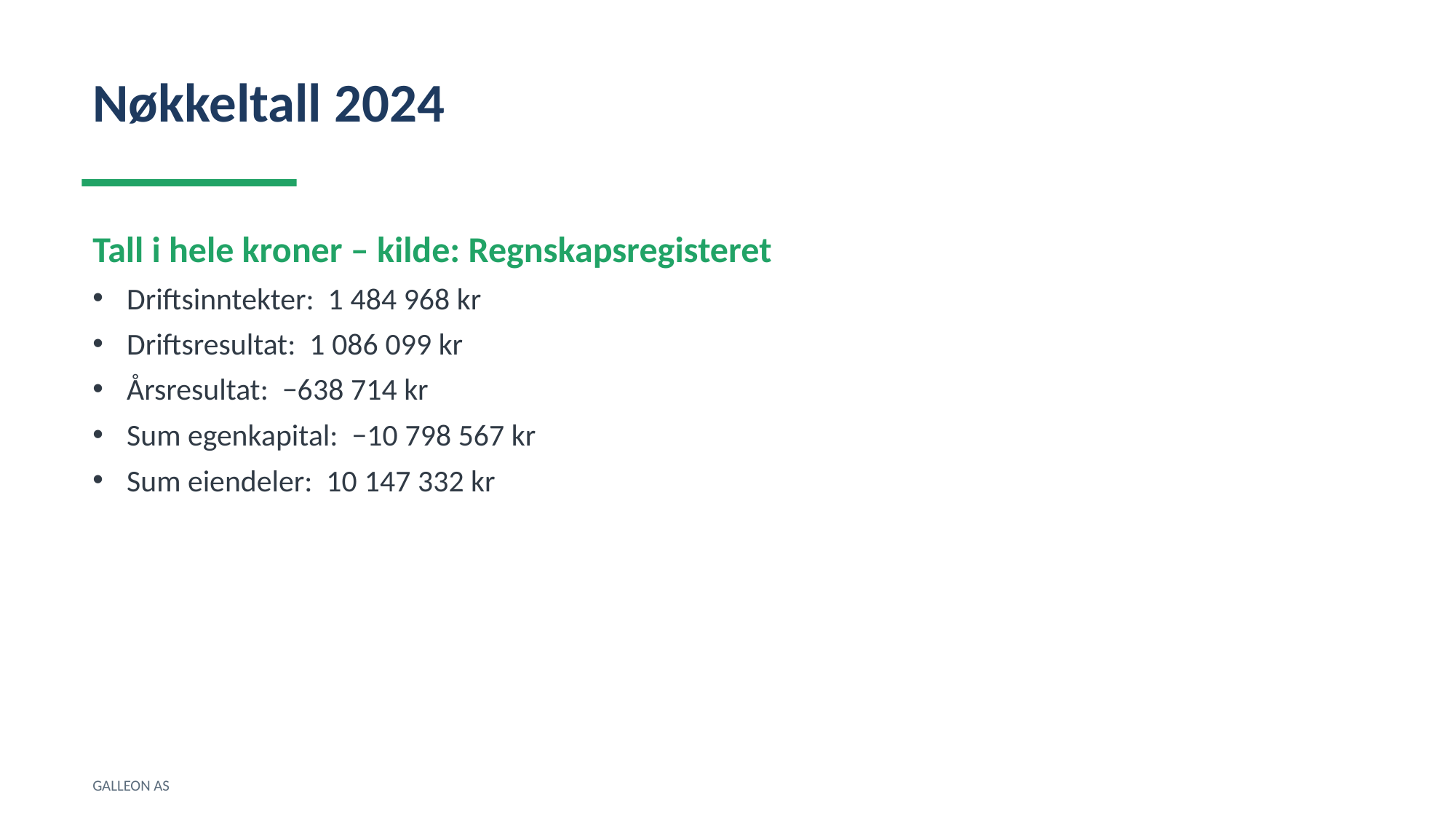

Nøkkeltall 2024

Tall i hele kroner – kilde: Regnskapsregisteret
Driftsinntekter:  1 484 968 kr
Driftsresultat:  1 086 099 kr
Årsresultat:  −638 714 kr
Sum egenkapital:  −10 798 567 kr
Sum eiendeler:  10 147 332 kr
GALLEON AS